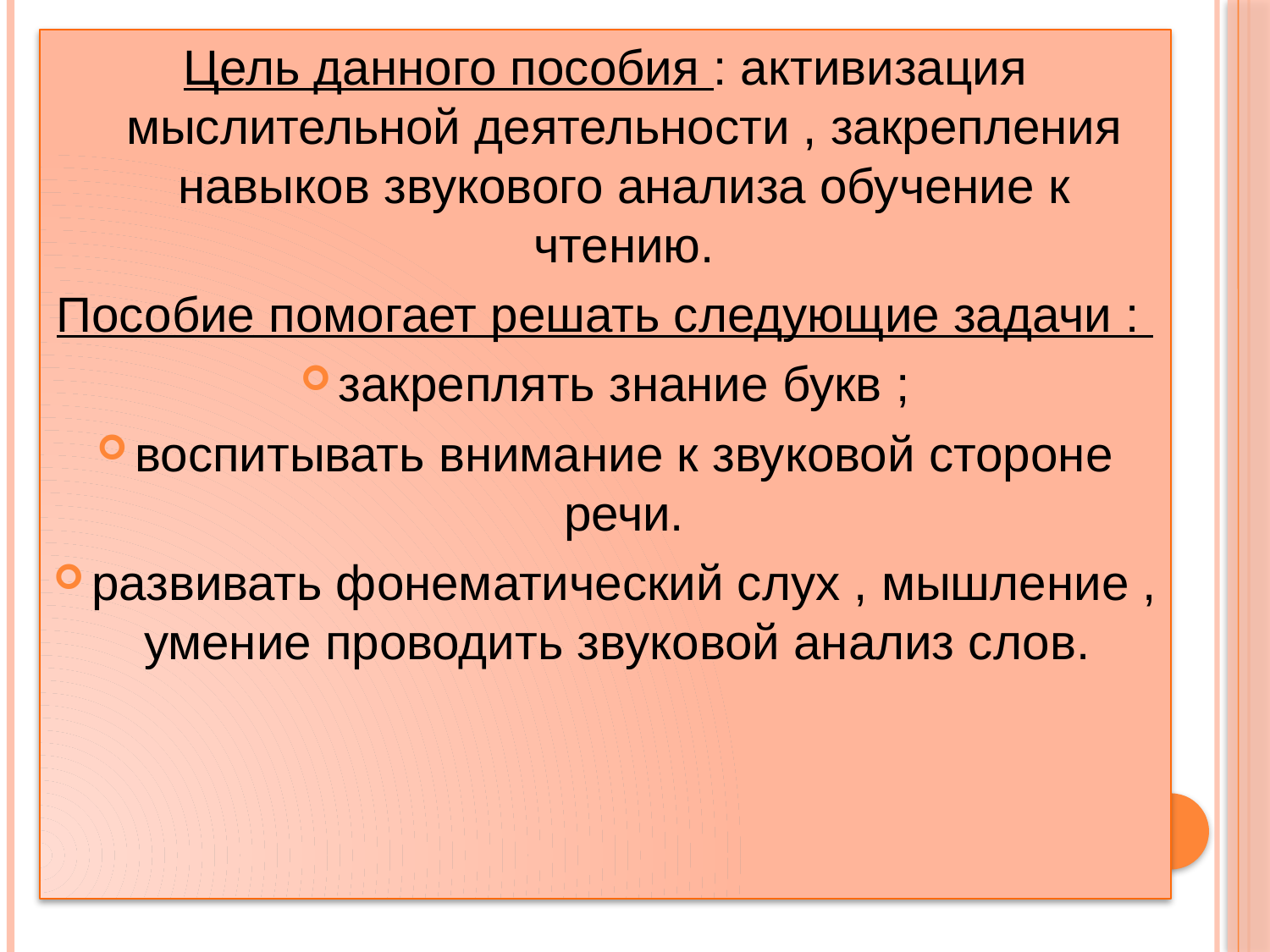

Цель данного пособия : активизация мыслительной деятельности , закрепления навыков звукового анализа обучение к чтению.
Пособие помогает решать следующие задачи :
закреплять знание букв ;
воспитывать внимание к звуковой стороне речи.
развивать фонематический слух , мышление , умение проводить звуковой анализ слов.